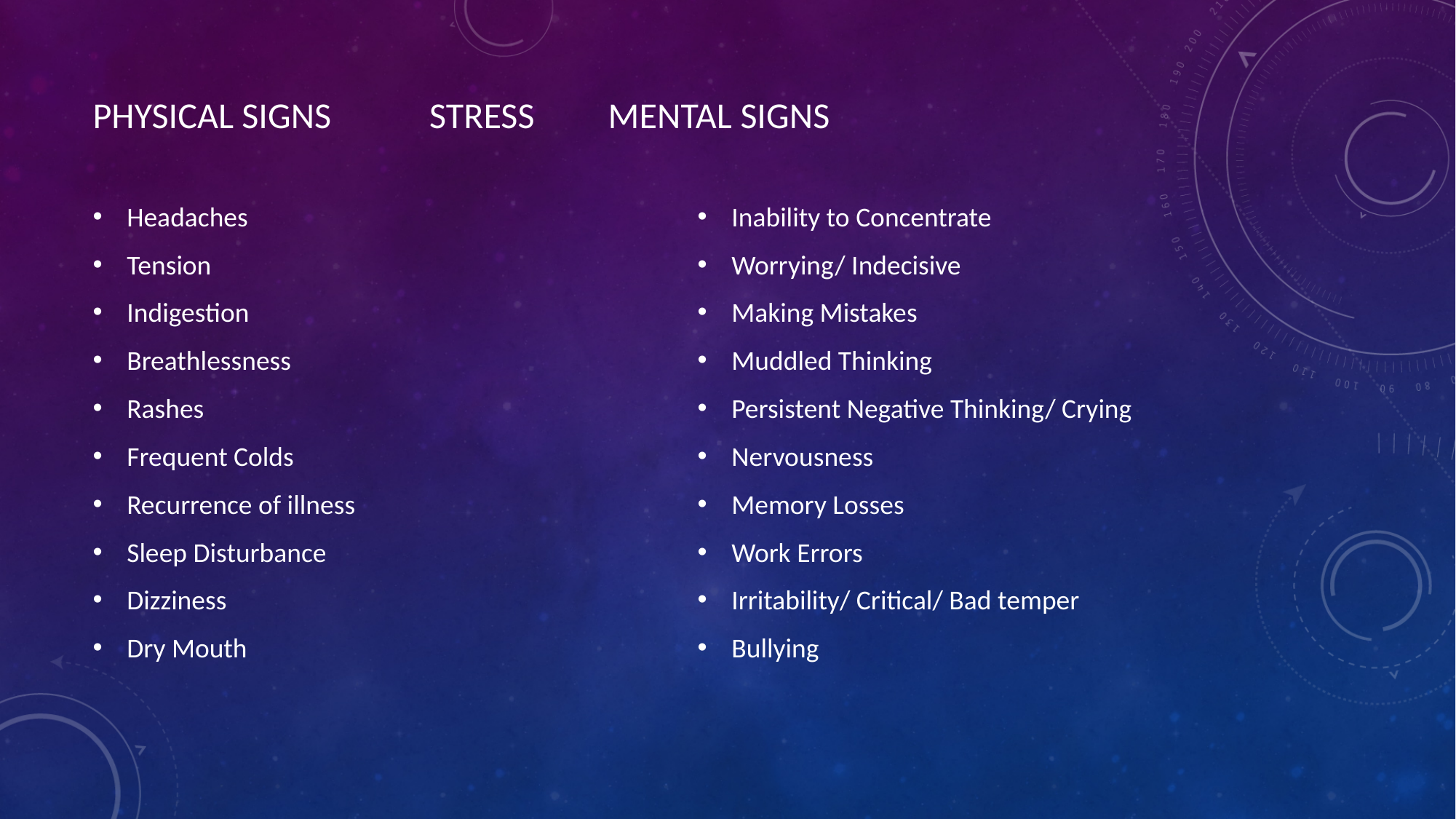

# Physical Signs            STRESS         Mental Signs
Inability to Concentrate
Worrying/ Indecisive
Making Mistakes
Muddled Thinking
Persistent Negative Thinking/ Crying
Nervousness
Memory Losses
Work Errors
Irritability/ Critical/ Bad temper
Bullying
Headaches
Tension
Indigestion
Breathlessness
Rashes
Frequent Colds
Recurrence of illness
Sleep Disturbance
Dizziness
Dry Mouth